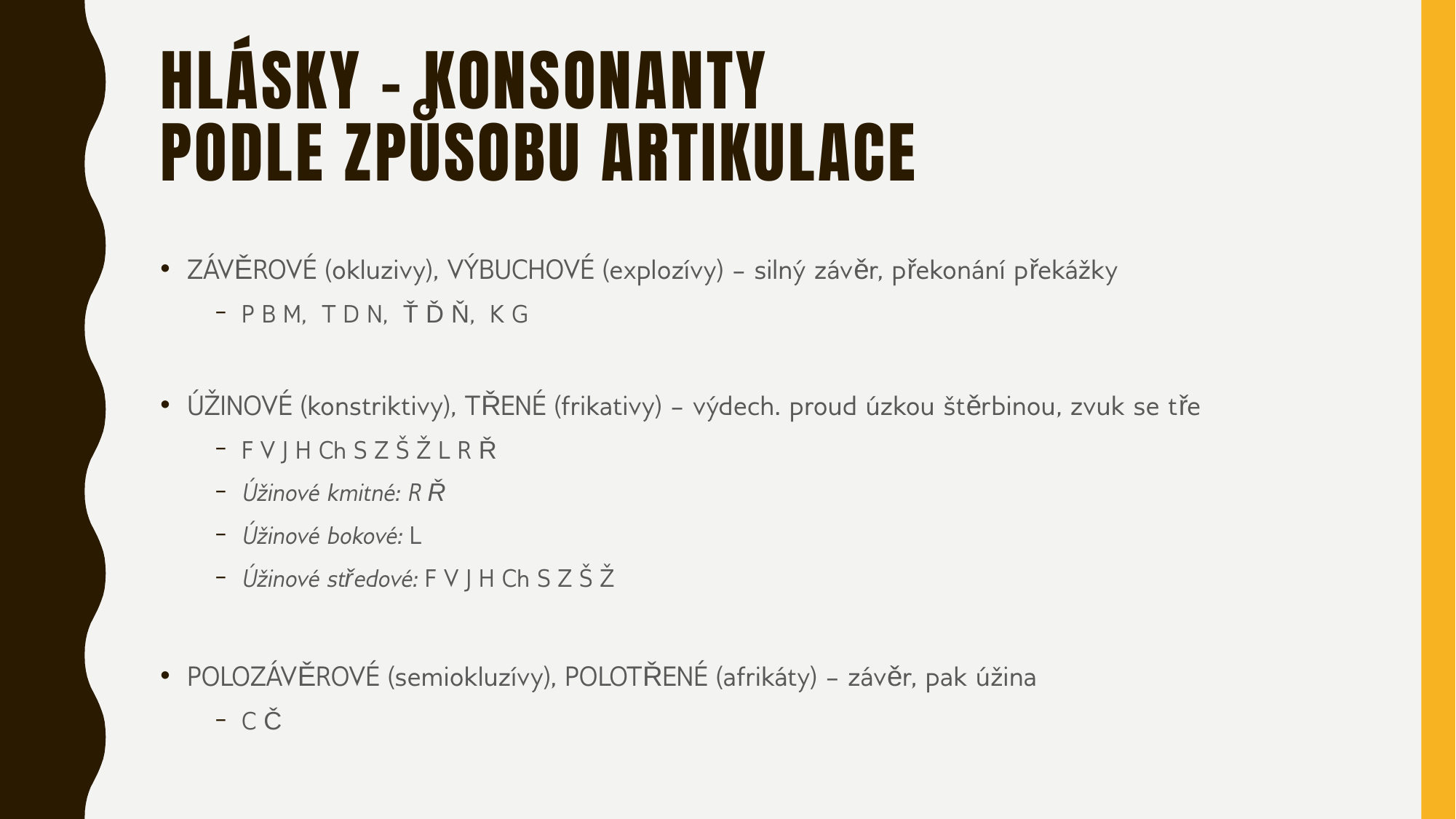

# Hlásky – konsonanty podle způsobu artikulace
ZÁVĚROVÉ (okluzivy), VÝBUCHOVÉ (explozívy) – silný závěr, překonání překážky
P B M,  T D N,  Ť Ď Ň,  K G

ÚŽINOVÉ (konstriktivy), TŘENÉ (frikativy) – výdech. proud úzkou štěrbinou, zvuk se tře
F V J H Ch S Z Š Ž L R Ř
Úžinové kmitné: R Ř
Úžinové bokové: L
Úžinové středové: F V J H Ch S Z Š Ž

POLOZÁVĚROVÉ (semiokluzívy), POLOTŘENÉ (afrikáty) – závěr, pak úžina
C Č